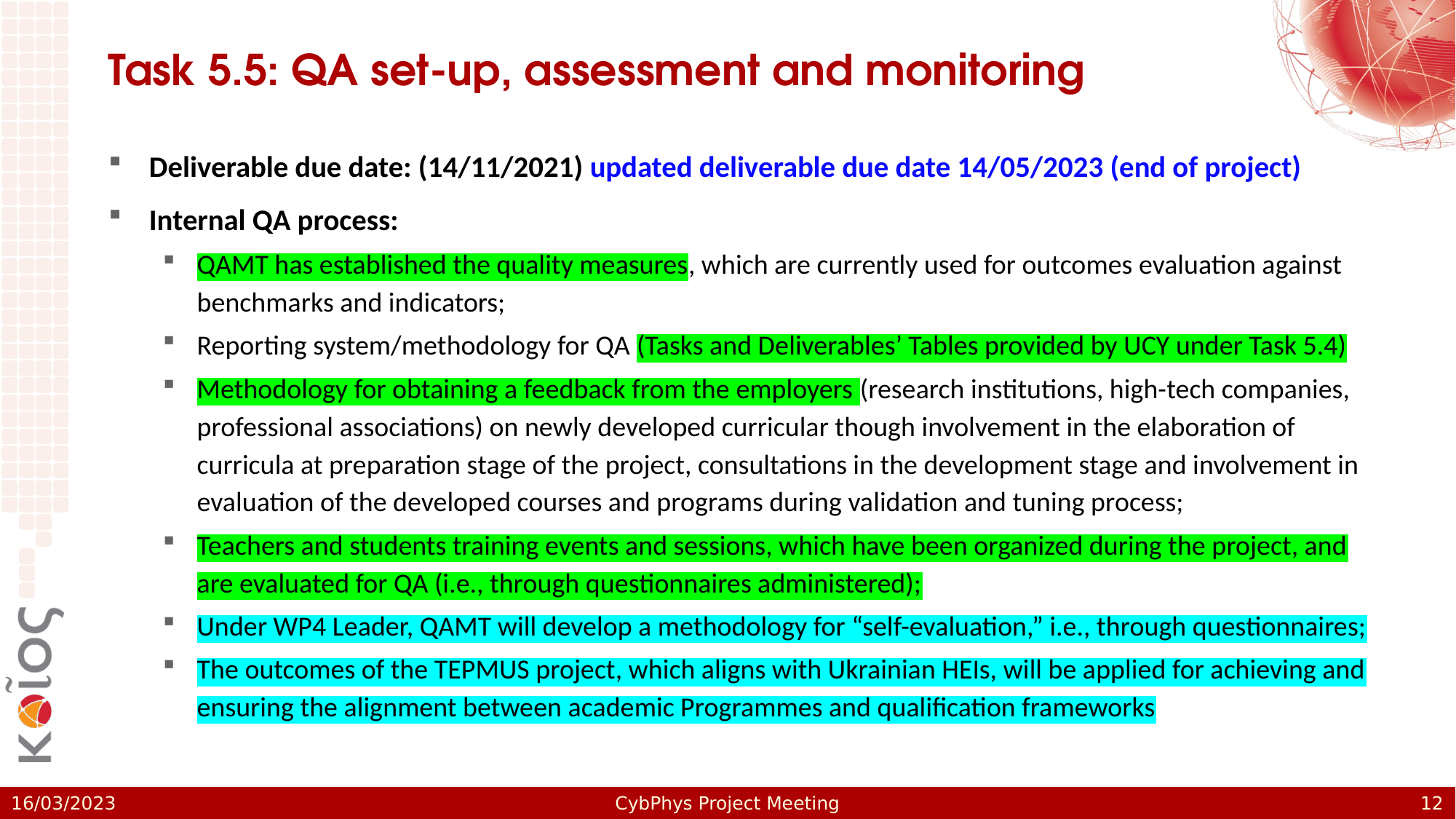

# Task 5.5: QA set-up, assessment and monitoring
Deliverable due date: (14/11/2021) updated deliverable due date 14/05/2023 (end of project)
Internal QA process:
QAMT has established the quality measures, which are currently used for outcomes evaluation against benchmarks and indicators;
Reporting system/methodology for QA (Tasks and Deliverables’ Tables provided by UCY under Task 5.4)
Methodology for obtaining a feedback from the employers (research institutions, high-tech companies, professional associations) on newly developed curricular though involvement in the elaboration of curricula at preparation stage of the project, consultations in the development stage and involvement in evaluation of the developed courses and programs during validation and tuning process;
Teachers and students training events and sessions, which have been organized during the project, and are evaluated for QA (i.e., through questionnaires administered);
Under WP4 Leader, QAMT will develop a methodology for “self-evaluation,” i.e., through questionnaires;
The outcomes of the TEPMUS project, which aligns with Ukrainian HEIs, will be applied for achieving and ensuring the alignment between academic Programmes and qualification frameworks
12
CybPhys Project Meeting
16/03/2023